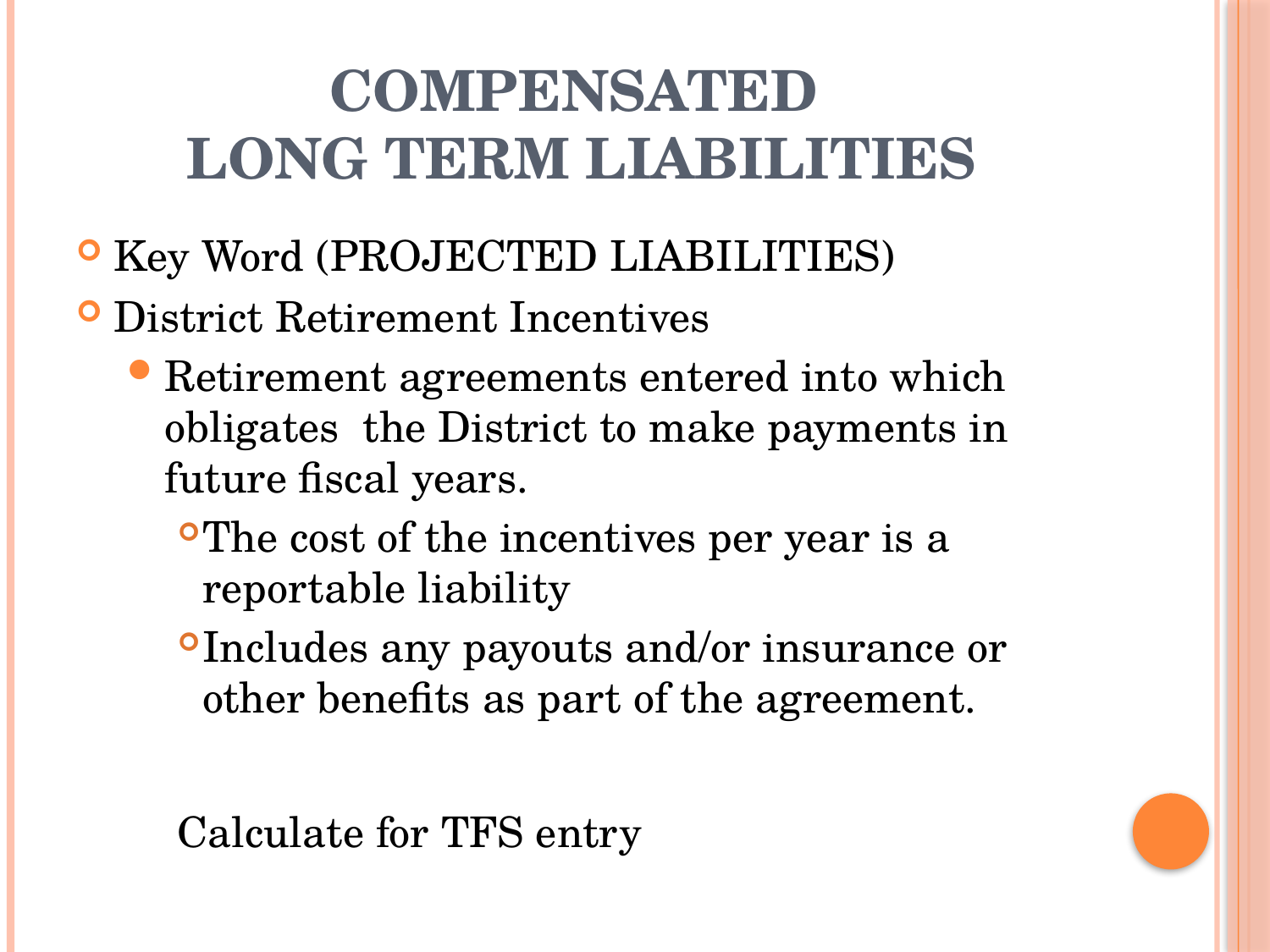

# Compensated Long term Liabilities
Key Word (PROJECTED LIABILITIES)
District Retirement Incentives
Retirement agreements entered into which obligates  the District to make payments in future fiscal years.
The cost of the incentives per year is a reportable liability
Includes any payouts and/or insurance or other benefits as part of the agreement.

Calculate for TFS entry